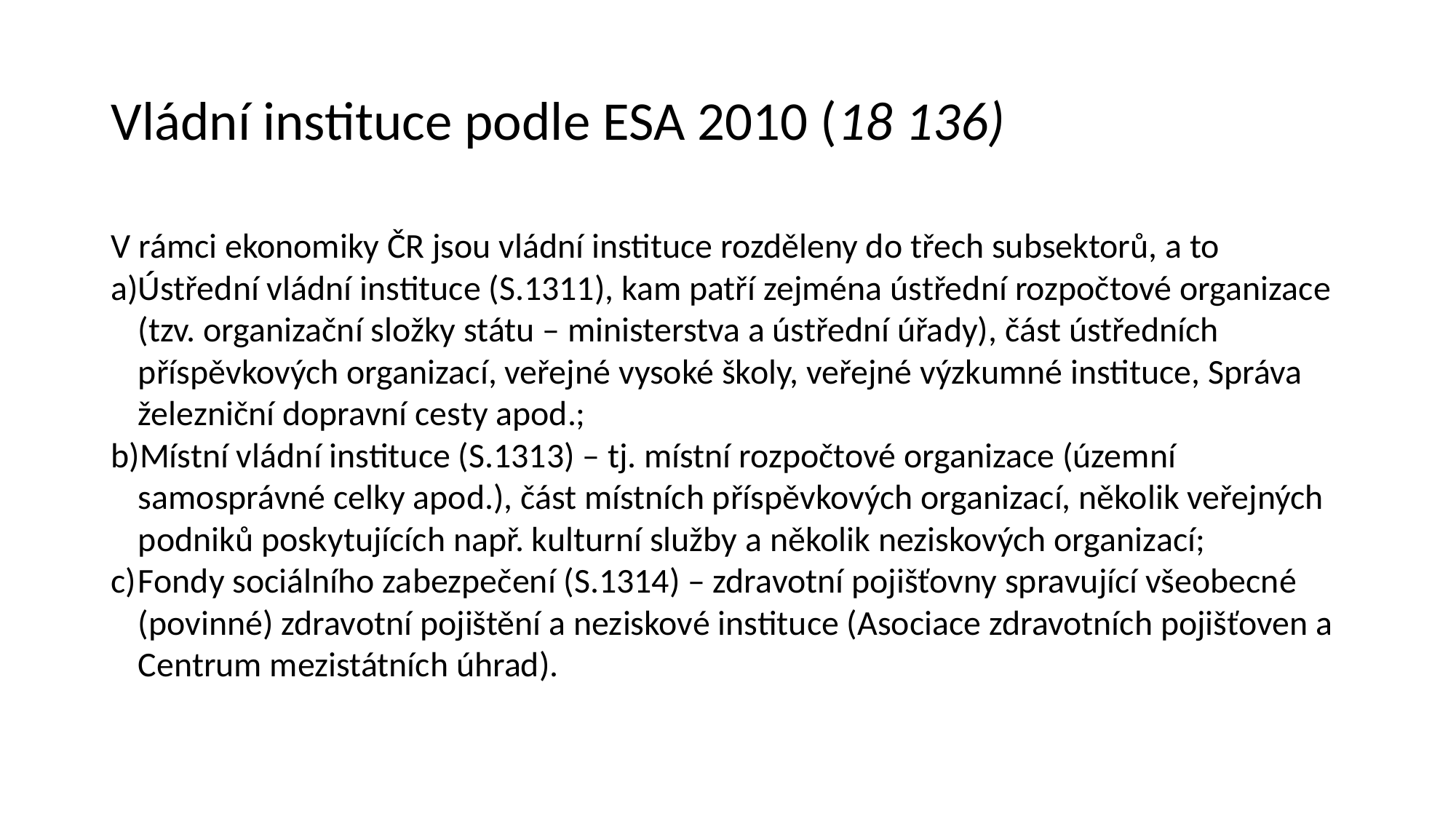

# Vládní instituce podle ESA 2010 (18 136)
V rámci ekonomiky ČR jsou vládní instituce rozděleny do třech subsektorů, a to
Ústřední vládní instituce (S.1311), kam patří zejména ústřední rozpočtové organizace (tzv. organizační složky státu – ministerstva a ústřední úřady), část ústředních příspěvkových organizací, veřejné vysoké školy, veřejné výzkumné instituce, Správa železniční dopravní cesty apod.;
Místní vládní instituce (S.1313) – tj. místní rozpočtové organizace (územní samosprávné celky apod.), část místních příspěvkových organizací, několik veřejných podniků poskytujících např. kulturní služby a několik neziskových organizací;
Fondy sociálního zabezpečení (S.1314) – zdravotní pojišťovny spravující všeobecné (povinné) zdravotní pojištění a neziskové instituce (Asociace zdravotních pojišťoven a Centrum mezistátních úhrad).